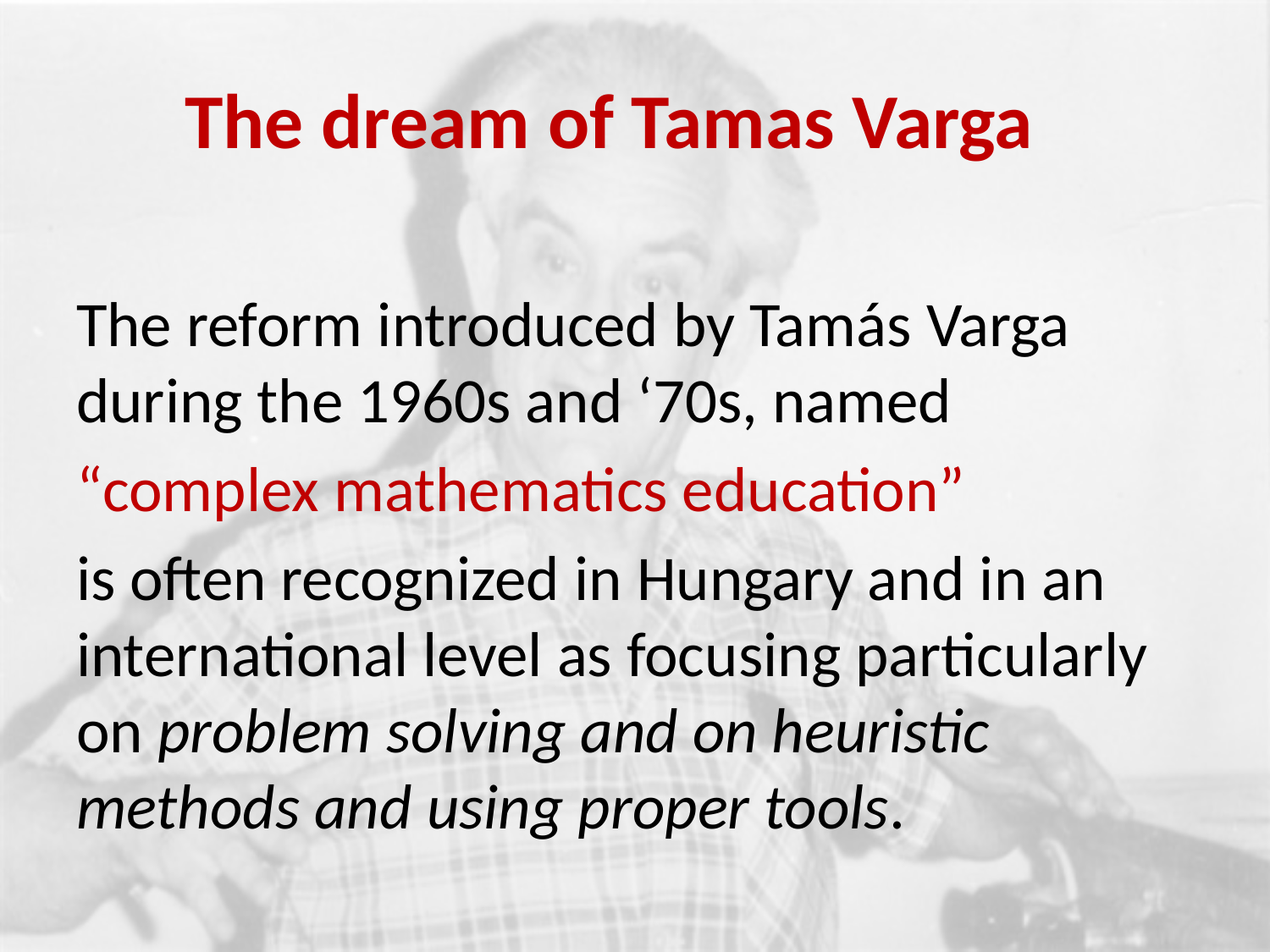

# The dream of Tamas Varga
The reform introduced by Tamás Varga during the 1960s and ‘70s, named
“complex mathematics education”
is often recognized in Hungary and in an international level as focusing particularly on problem solving and on heuristic methods and using proper tools.